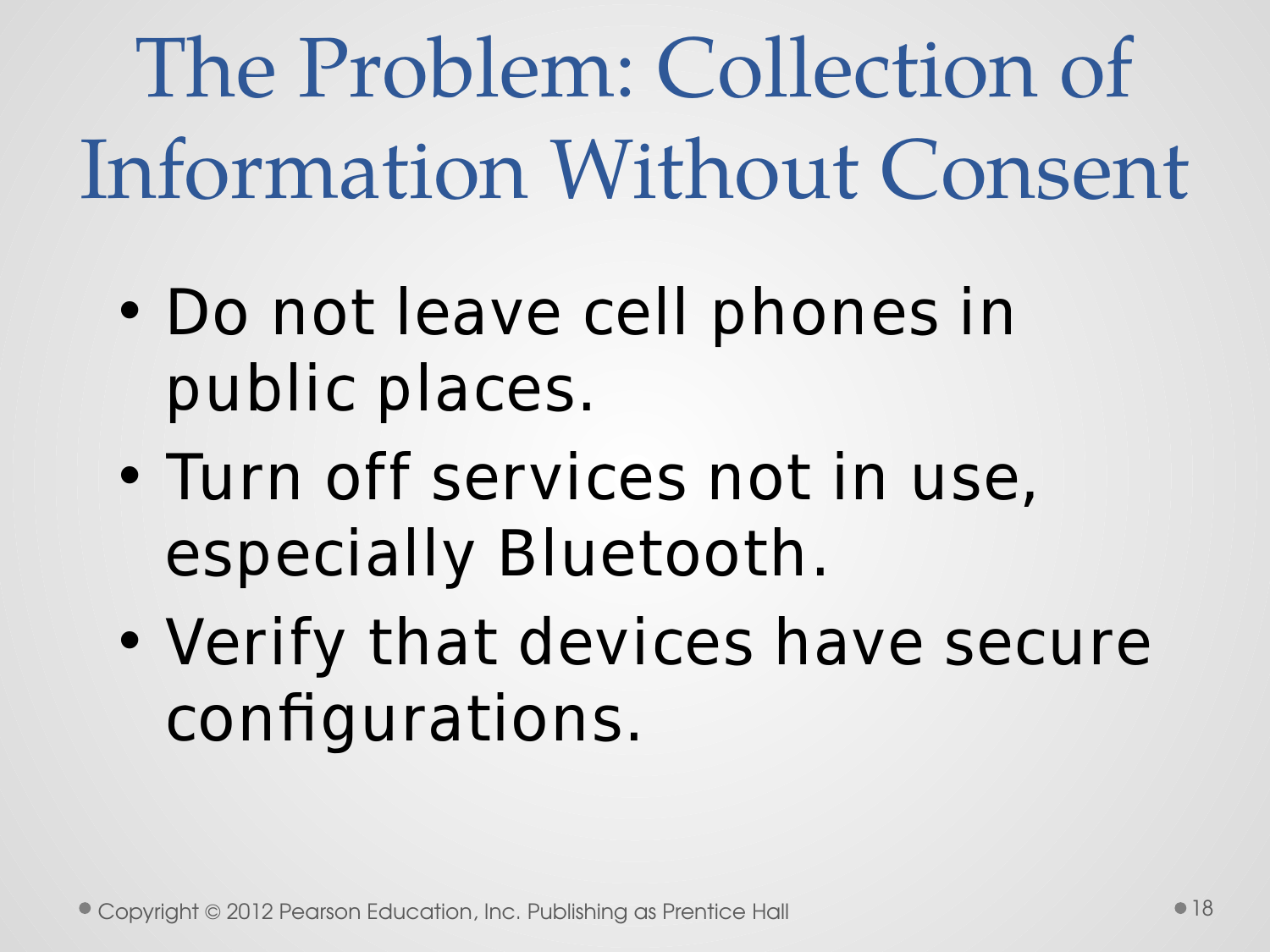

# The Problem: Collection of Information Without Consent
Do not leave cell phones in public places.
Turn off services not in use, especially Bluetooth.
Verify that devices have secure configurations.

18
Copyright © 2012 Pearson Education, Inc. Publishing as Prentice Hall